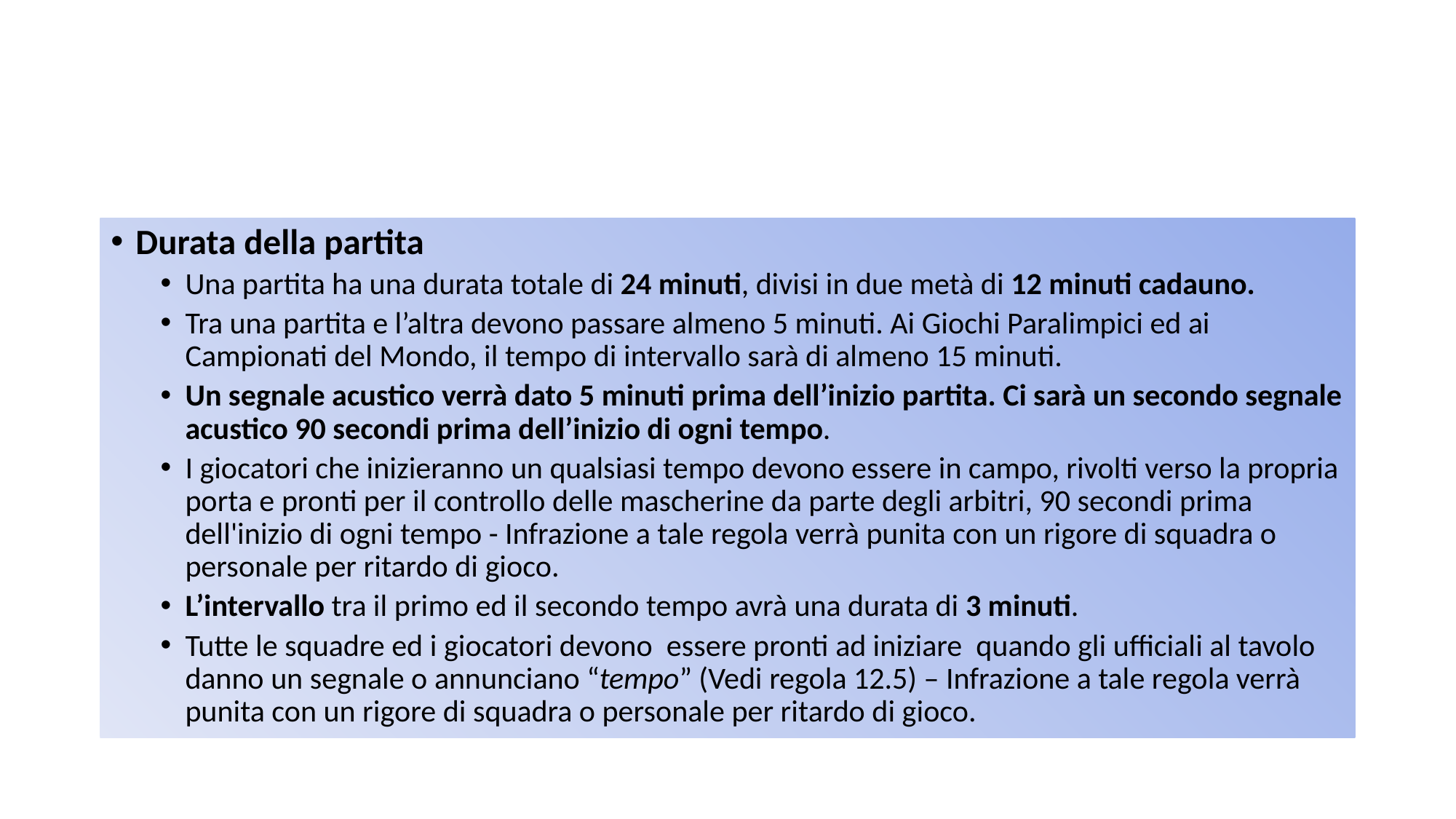

#
Durata della partita
Una partita ha una durata totale di 24 minuti, divisi in due metà di 12 minuti cadauno.
Tra una partita e l’altra devono passare almeno 5 minuti. Ai Giochi Paralimpici ed ai Campionati del Mondo, il tempo di intervallo sarà di almeno 15 minuti.
Un segnale acustico verrà dato 5 minuti prima dell’inizio partita. Ci sarà un secondo segnale acustico 90 secondi prima dell’inizio di ogni tempo.
I giocatori che inizieranno un qualsiasi tempo devono essere in campo, rivolti verso la propria porta e pronti per il controllo delle mascherine da parte degli arbitri, 90 secondi prima dell'inizio di ogni tempo - Infrazione a tale regola verrà punita con un rigore di squadra o personale per ritardo di gioco.
L’intervallo tra il primo ed il secondo tempo avrà una durata di 3 minuti.
Tutte le squadre ed i giocatori devono  essere pronti ad iniziare  quando gli ufficiali al tavolo danno un segnale o annunciano “tempo” (Vedi regola 12.5) – Infrazione a tale regola verrà punita con un rigore di squadra o personale per ritardo di gioco.